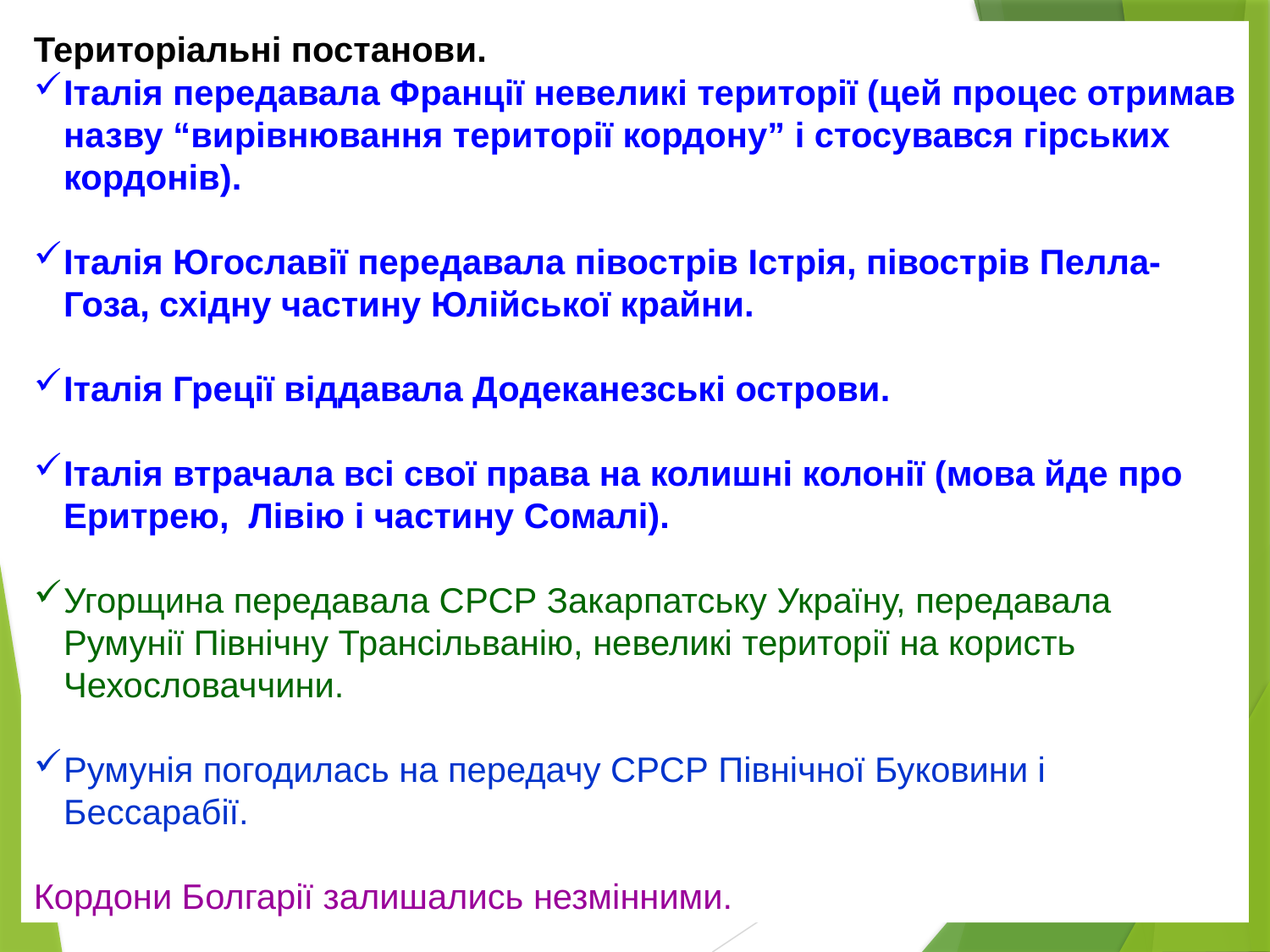

Територіальні постанови.
Італія передавала Франції невеликі території (цей процес отримав назву “вирівнювання території кордону” і стосувався гірських кордонів).

Італія Югославії передавала півострів Істрія, півострів Пелла-Гоза, східну частину Юлійської крайни.

Італія Греції віддавала Додеканезські острови.

Італія втрачала всі свої права на колишні колонії (мова йде про Еритрею,  Лівію і частину Сомалі).

Угорщина передавала СРСР Закарпатську Україну, передавала Румунії Північну Трансільванію, невеликі території на користь Чехословаччини.

Румунія погодилась на передачу СРСР Північної Буковини і Бессарабії.

Кордони Болгарії залишались незмінними.